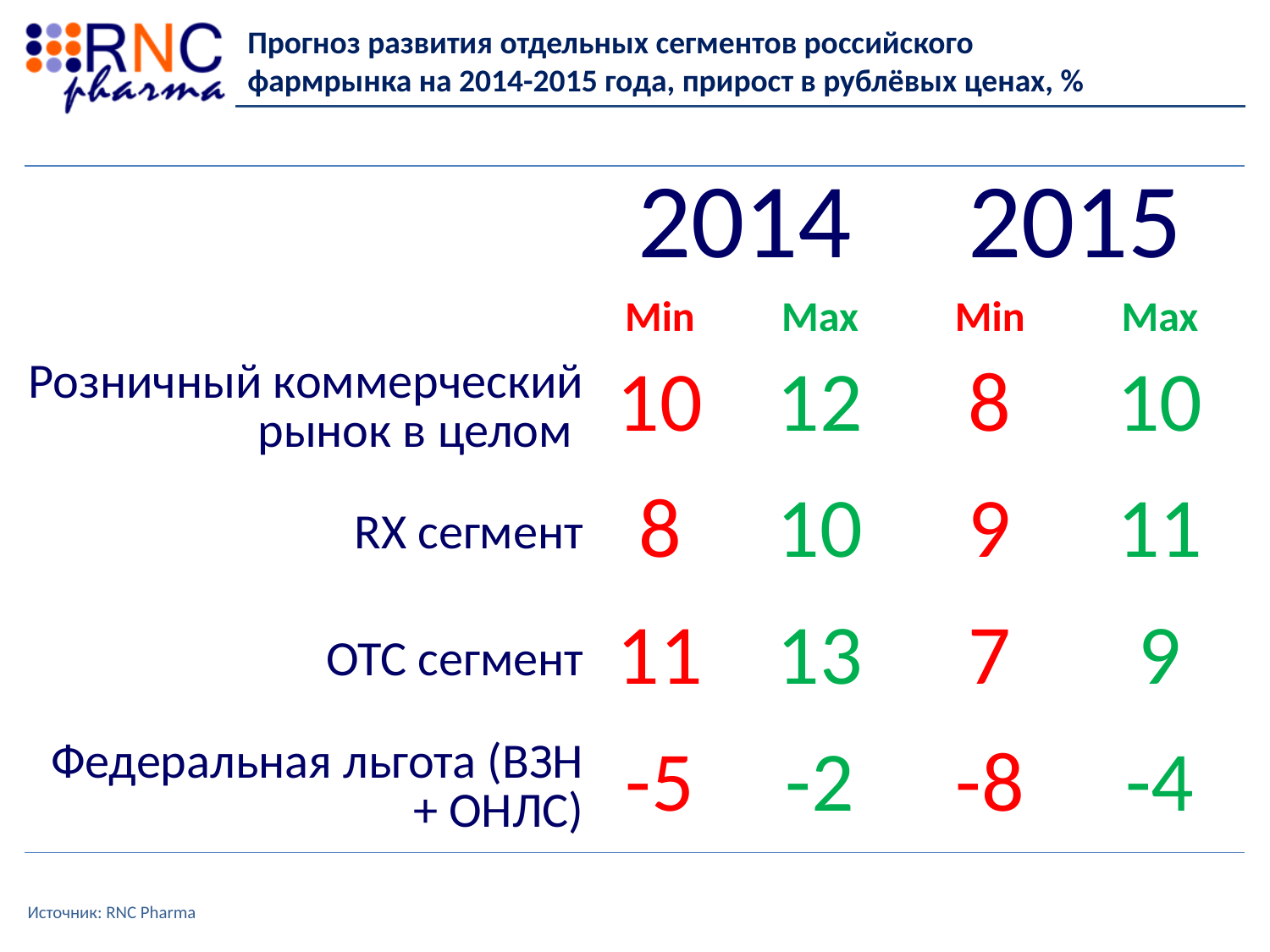

Прогноз развития отдельных сегментов российского фармрынка на 2014-2015 года, прирост в рублёвых ценах, %
|  | 2014 |  | 2015 |  |
| --- | --- | --- | --- | --- |
|  | Min | Max | Min | Max |
| Розничный коммерческий рынок в целом | 10 | 12 | 8 | 10 |
| RX сегмент | 8 | 10 | 9 | 11 |
| OTC сегмент | 11 | 13 | 7 | 9 |
| Федеральная льгота (ВЗН + ОНЛС) | -5 | -2 | -8 | -4 |
Источник: RNC Pharma